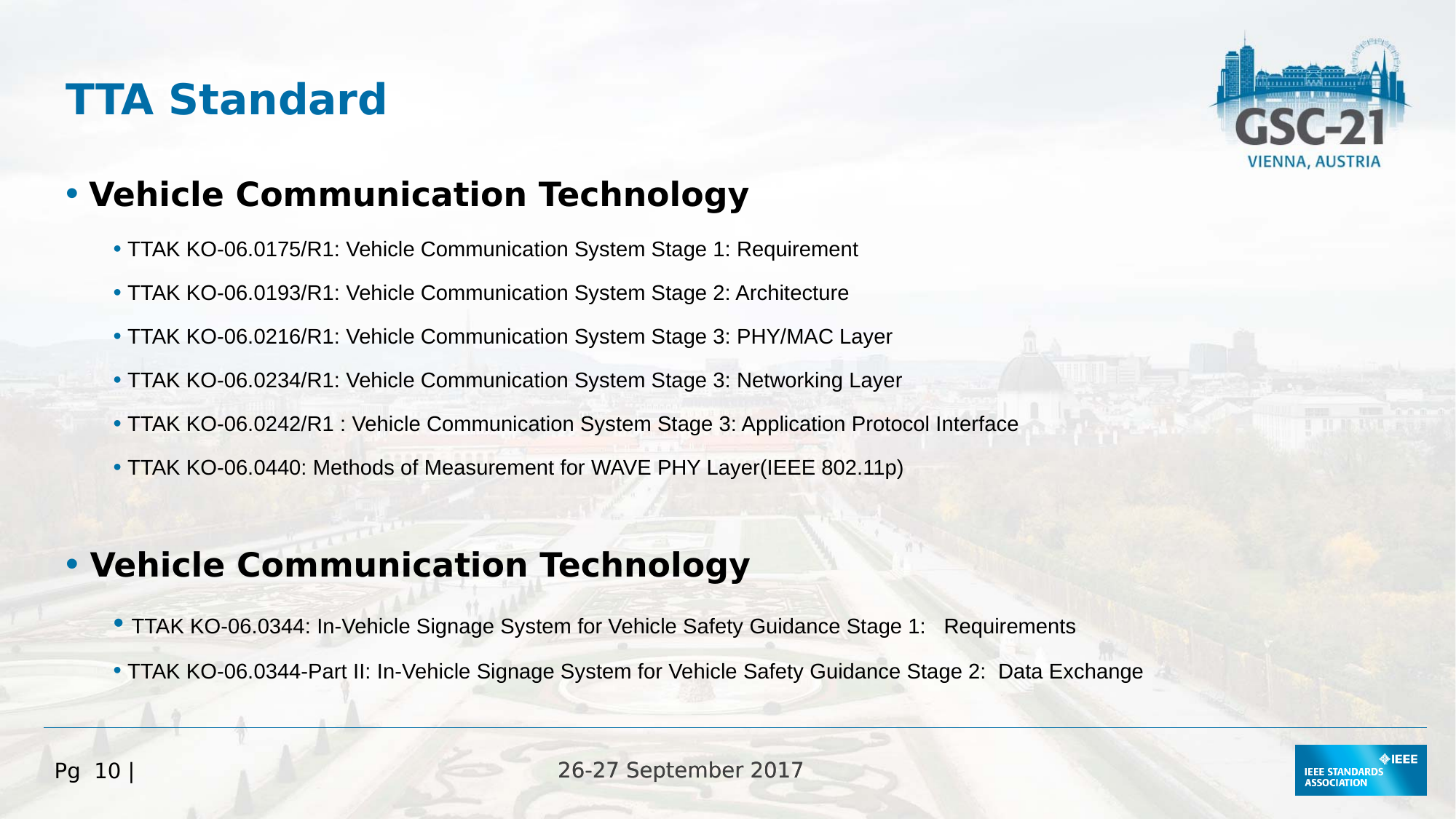

TTA Standard
 Vehicle Communication Technology
 TTAK KO-06.0175/R1: Vehicle Communication System Stage 1: Requirement
 TTAK KO-06.0193/R1: Vehicle Communication System Stage 2: Architecture
 TTAK KO-06.0216/R1: Vehicle Communication System Stage 3: PHY/MAC Layer
 TTAK KO-06.0234/R1: Vehicle Communication System Stage 3: Networking Layer
 TTAK KO-06.0242/R1 : Vehicle Communication System Stage 3: Application Protocol Interface
 TTAK KO-06.0440: Methods of Measurement for WAVE PHY Layer(IEEE 802.11p)

 Vehicle Communication Technology
 TTAK KO-06.0344: In-Vehicle Signage System for Vehicle Safety Guidance Stage 1:   Requirements
 TTAK KO-06.0344-Part II: In-Vehicle Signage System for Vehicle Safety Guidance Stage 2:  Data Exchange
Pg  10 |